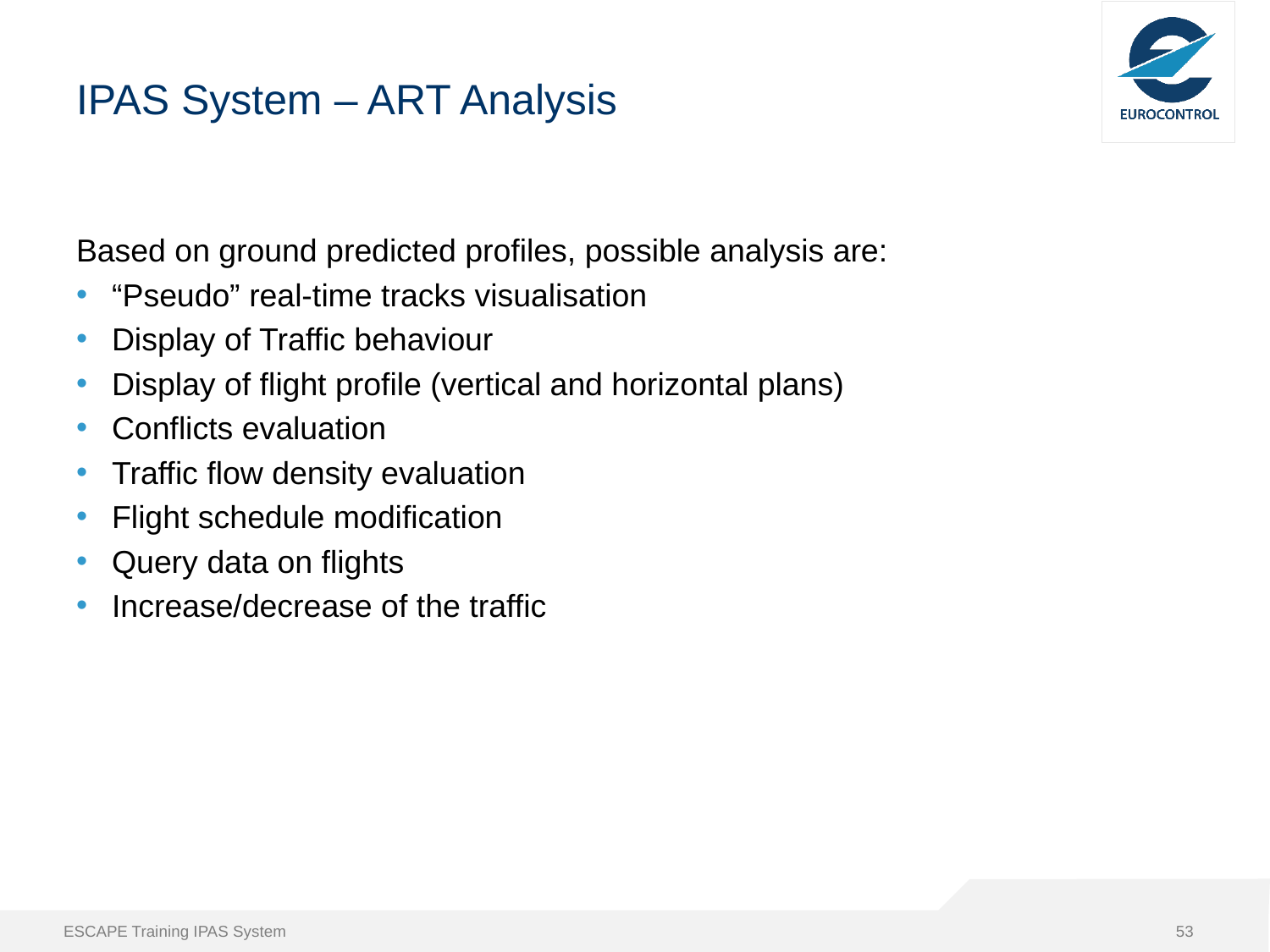

# IPAS System – ART Analysis
Based on ground predicted profiles, possible analysis are:
“Pseudo” real-time tracks visualisation
Display of Traffic behaviour
Display of flight profile (vertical and horizontal plans)
Conflicts evaluation
Traffic flow density evaluation
Flight schedule modification
Query data on flights
Increase/decrease of the traffic

ESCAPE Training IPAS System
53